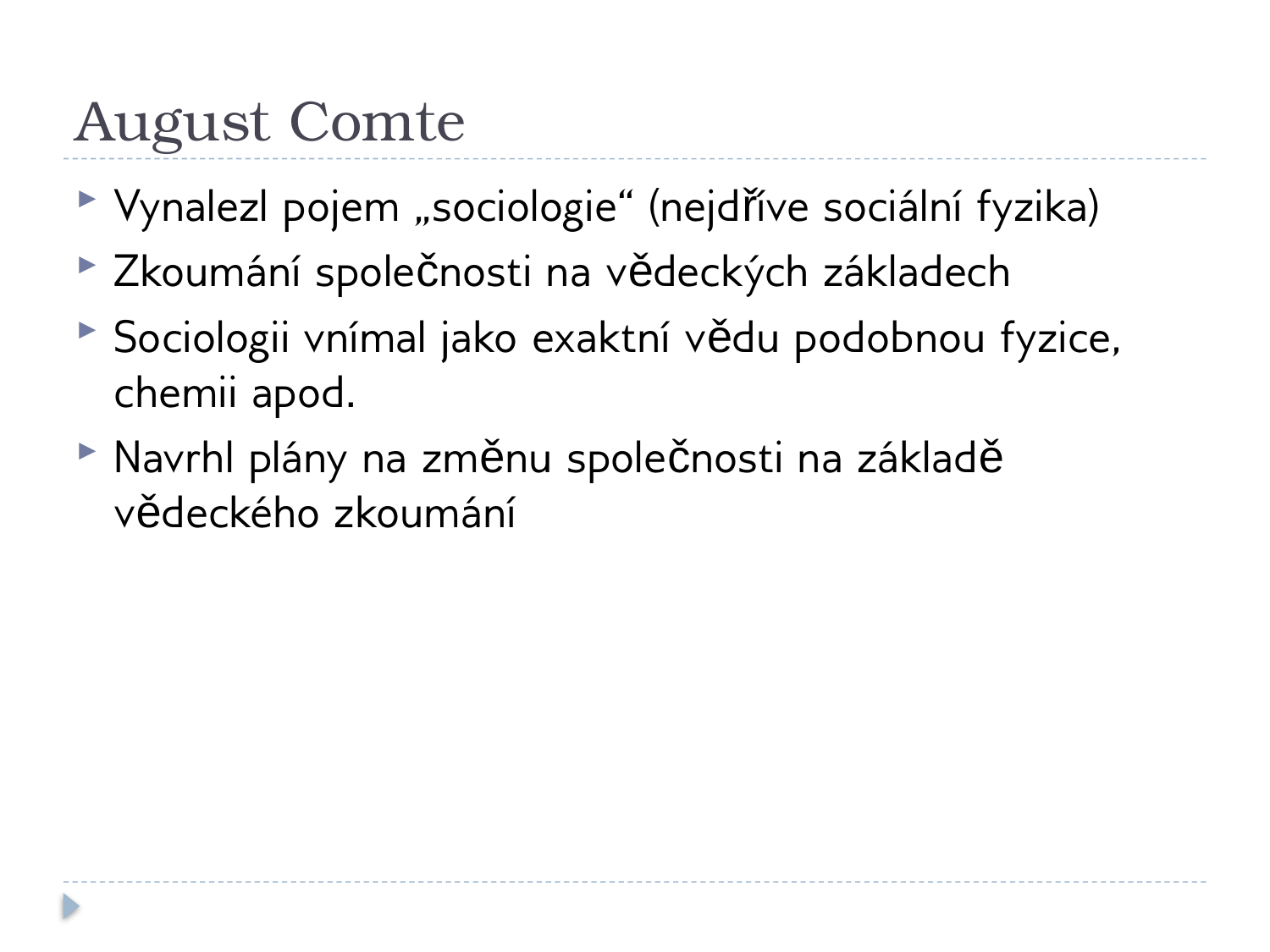

# August Comte
Vynalezl pojem „sociologie“ (nejdříve sociální fyzika)
Zkoumání společnosti na vědeckých základech
Sociologii vnímal jako exaktní vědu podobnou fyzice, chemii apod.
Navrhl plány na změnu společnosti na základě vědeckého zkoumání